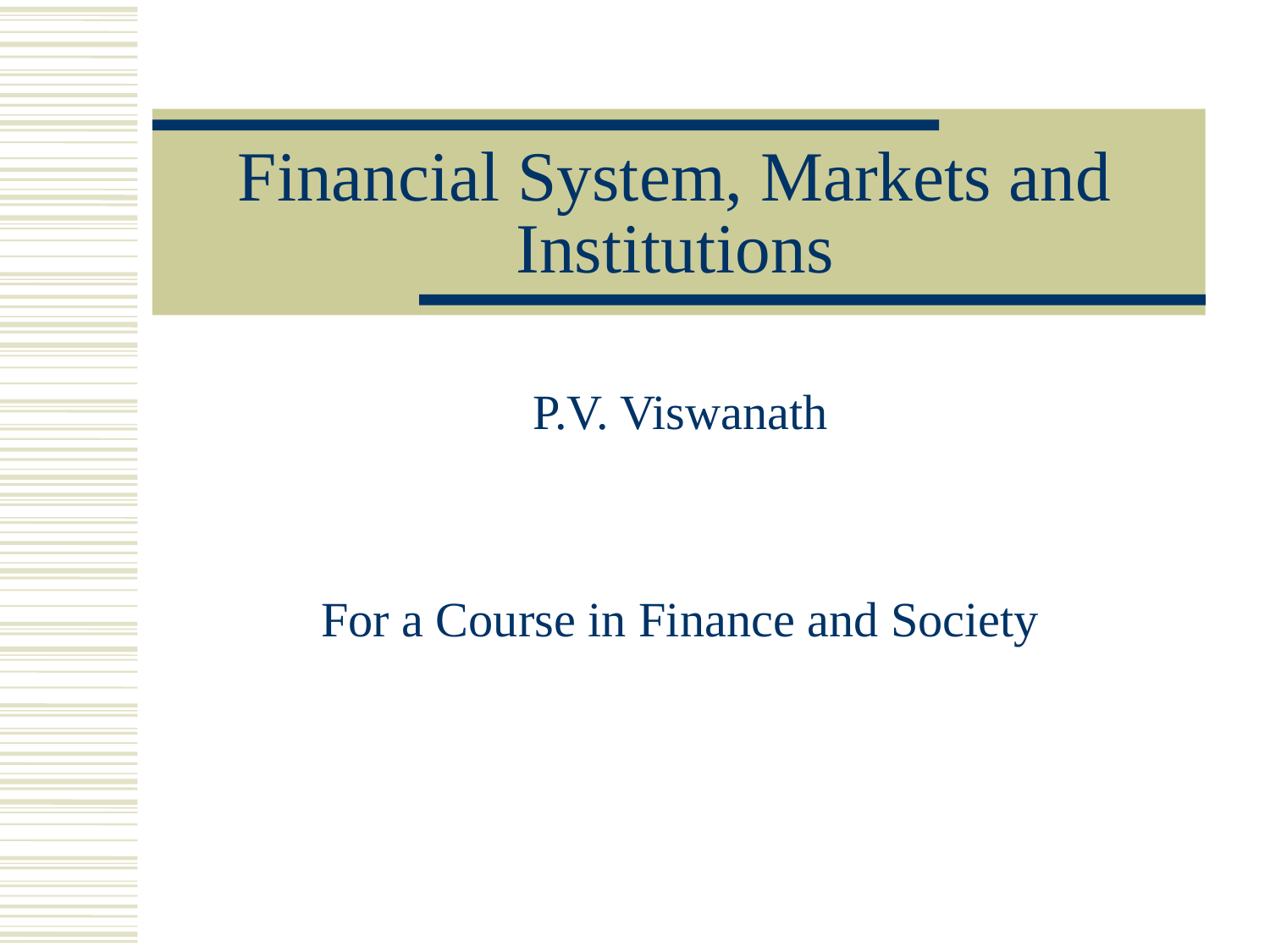

# Financial System, Markets and Institutions
P.V. Viswanath

For a Course in Finance and Society